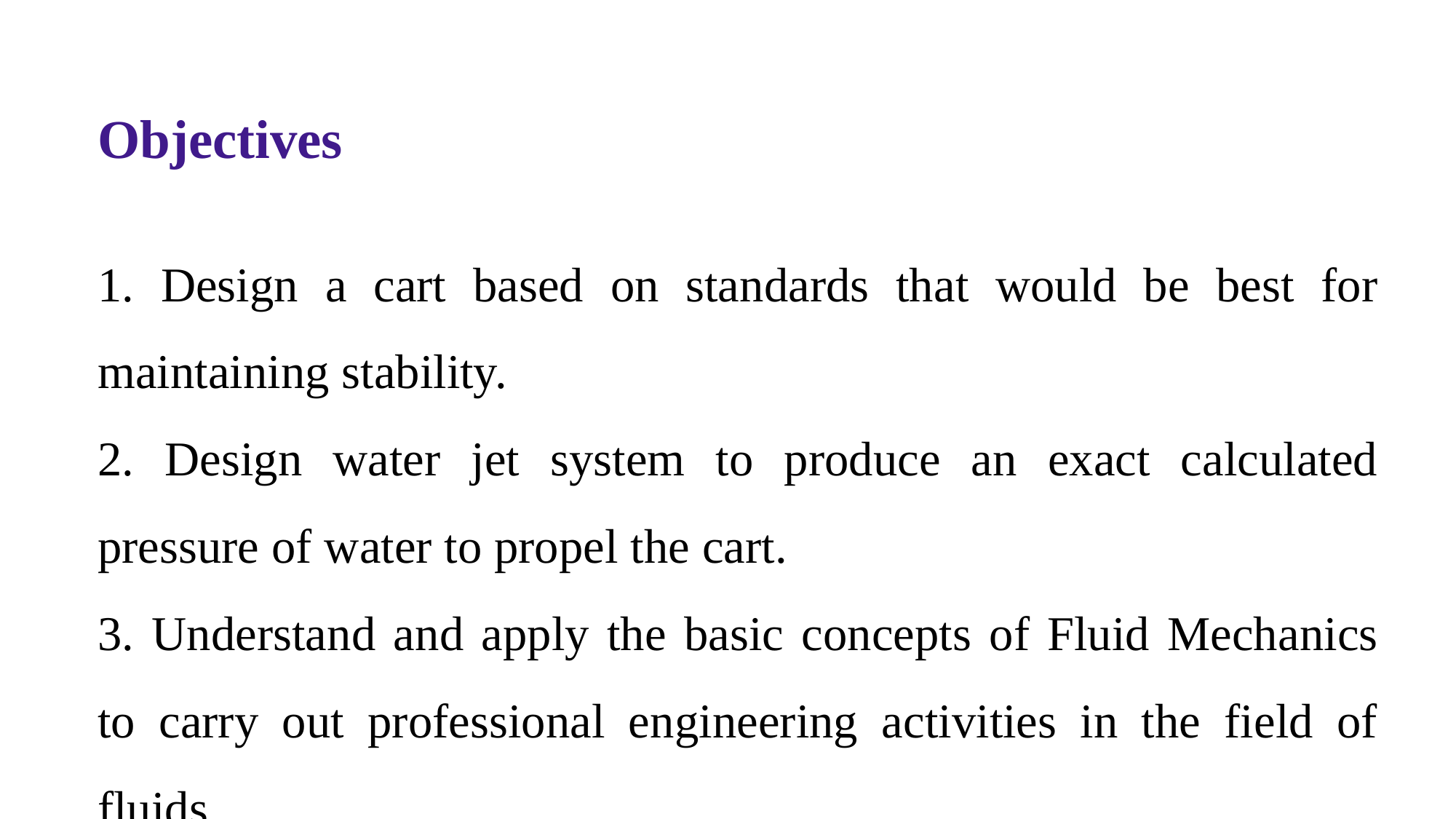

Objectives

1. Design a cart based on standards that would be best for maintaining stability.
2. Design water jet system to produce an exact calculated pressure of water to propel the cart.
3. Understand and apply the basic concepts of Fluid Mechanics to carry out professional engineering activities in the field of fluids